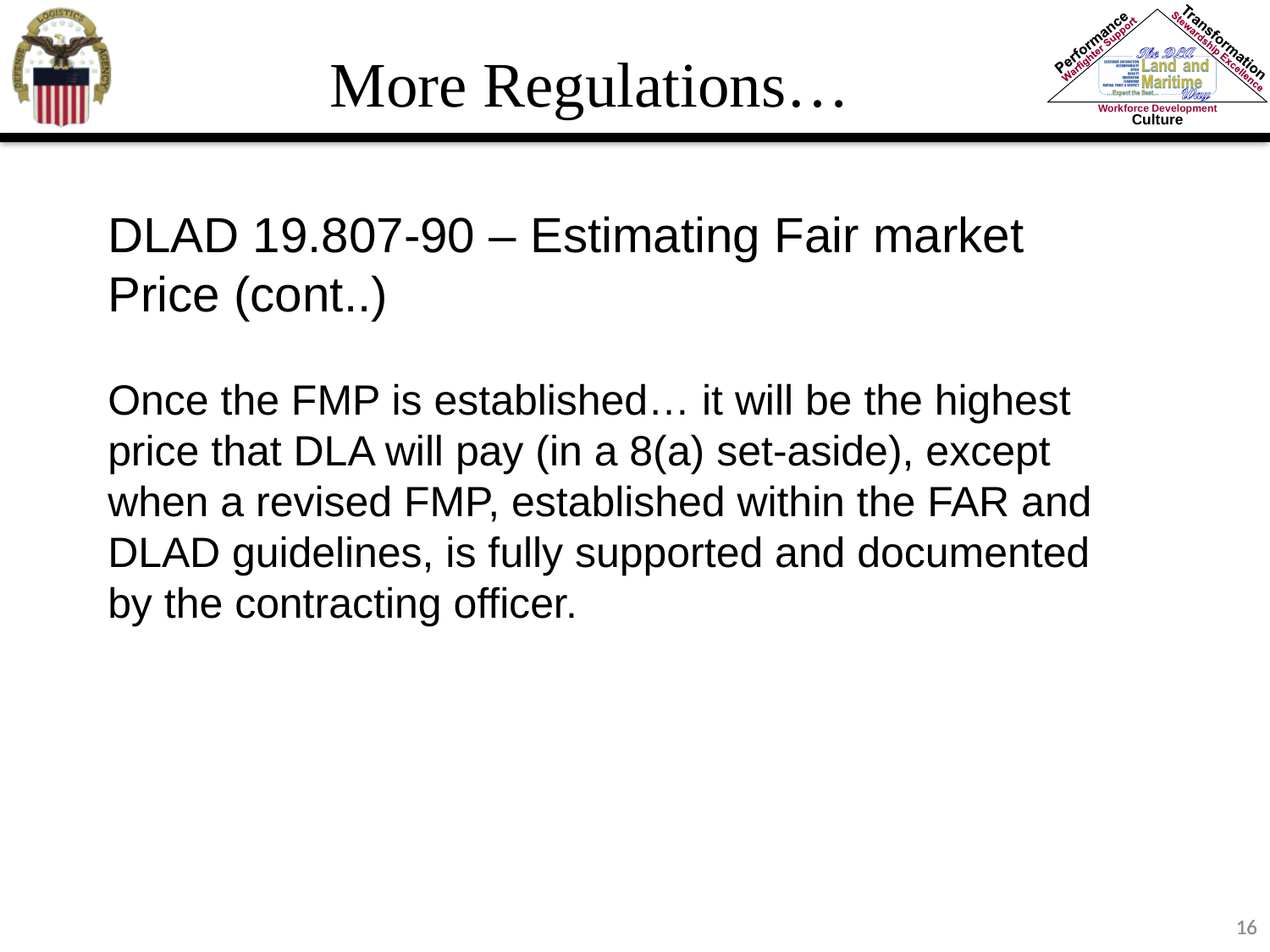

More Regulations…
DLAD 19.807-90 – Estimating Fair market Price (cont..)

Once the FMP is established… it will be the highest price that DLA will pay (in a 8(a) set-aside), except when a revised FMP, established within the FAR and DLAD guidelines, is fully supported and documented by the contracting officer.